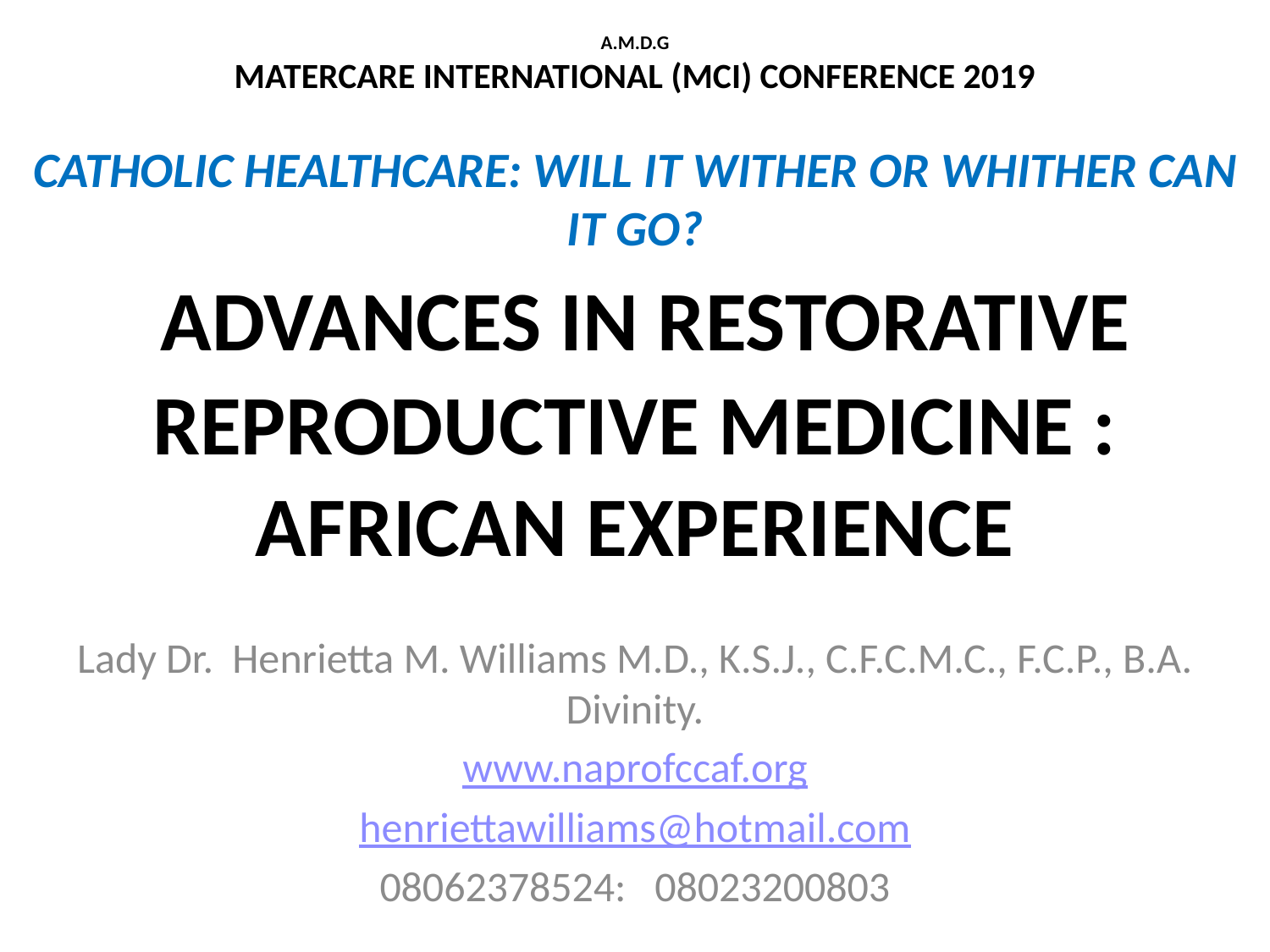

# A.M.D.G MATERCARE INTERNATIONAL (MCI) CONFERENCE 2019 CATHOLIC HEALTHCARE: WILL IT WITHER OR WHITHER CAN IT GO? ADVANCES IN RESTORATIVE REPRODUCTIVE MEDICINE : AFRICAN EXPERIENCE
Lady Dr.  Henrietta M. Williams M.D., K.S.J., C.F.C.M.C., F.C.P., B.A. Divinity.
www.naprofccaf.org
henriettawilliams@hotmail.com
08062378524:   08023200803